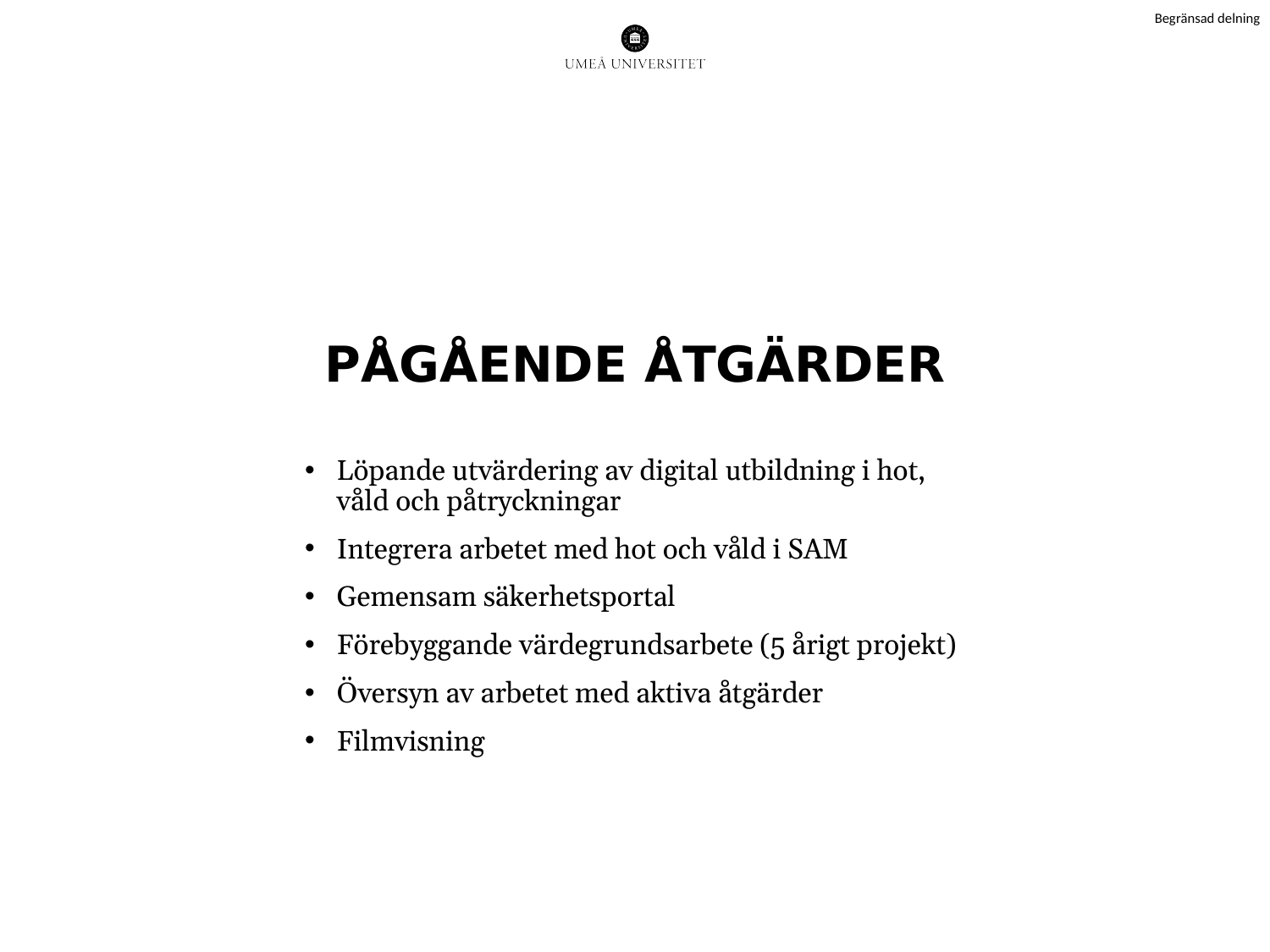

# PÅGÅENDE ÅTGÄRDER
Löpande utvärdering av digital utbildning i hot, våld och påtryckningar
Integrera arbetet med hot och våld i SAM
Gemensam säkerhetsportal
Förebyggande värdegrundsarbete (5 årigt projekt)
Översyn av arbetet med aktiva åtgärder
Filmvisning